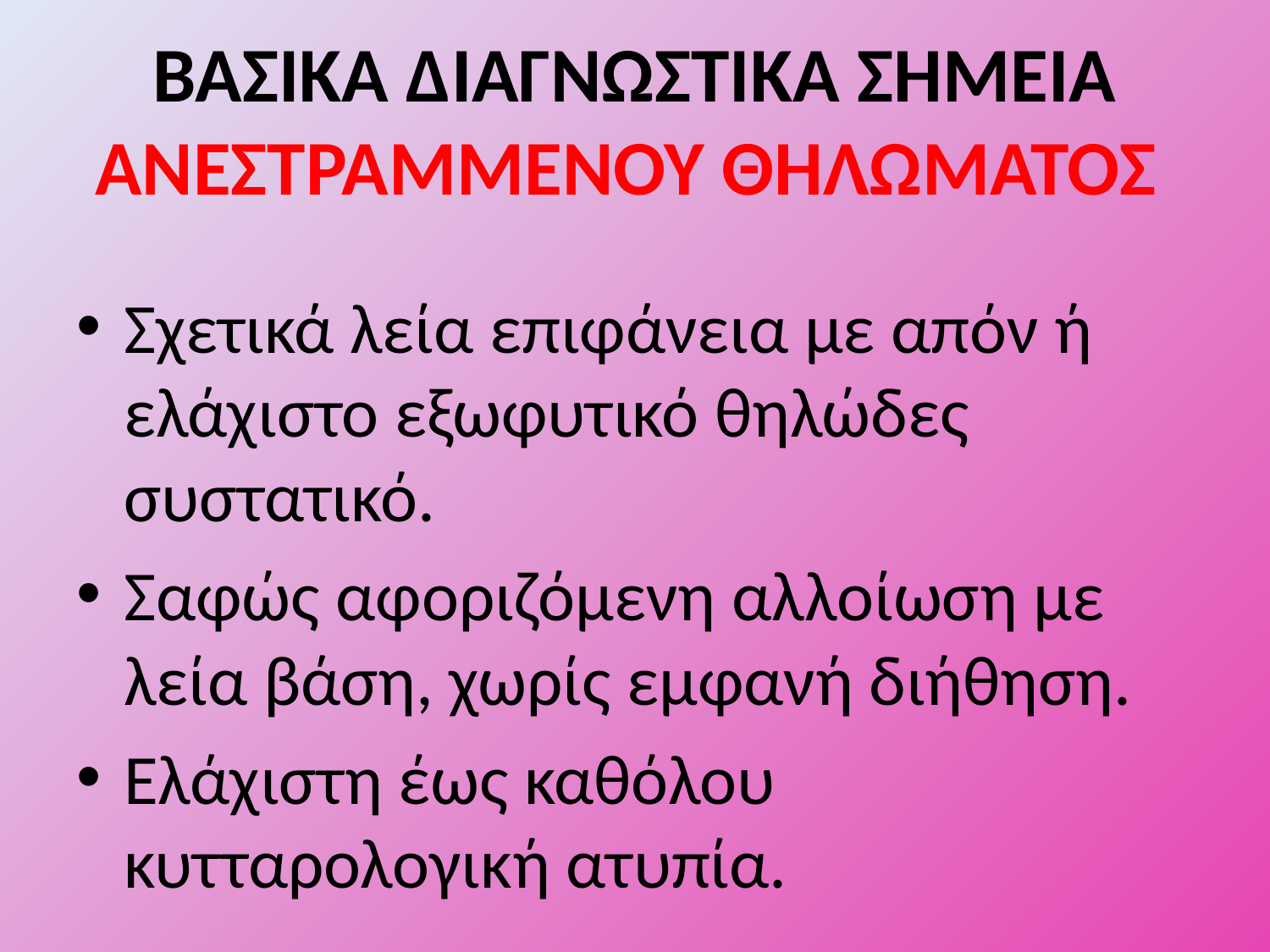

# ΒΑΣΙΚΑ ΔΙΑΓΝΩΣΤΙΚΑ ΣΗΜΕΙΑ ΑΝΕΣΤΡΑΜΜΕΝΟΥ ΘΗΛΩΜΑΤΟΣ
Σχετικά λεία επιφάνεια με απόν ή ελάχιστο εξωφυτικό θηλώδες συστατικό.
Σαφώς αφοριζόμενη αλλοίωση με λεία βάση, χωρίς εμφανή διήθηση.
Ελάχιστη έως καθόλου κυτταρολογική ατυπία.